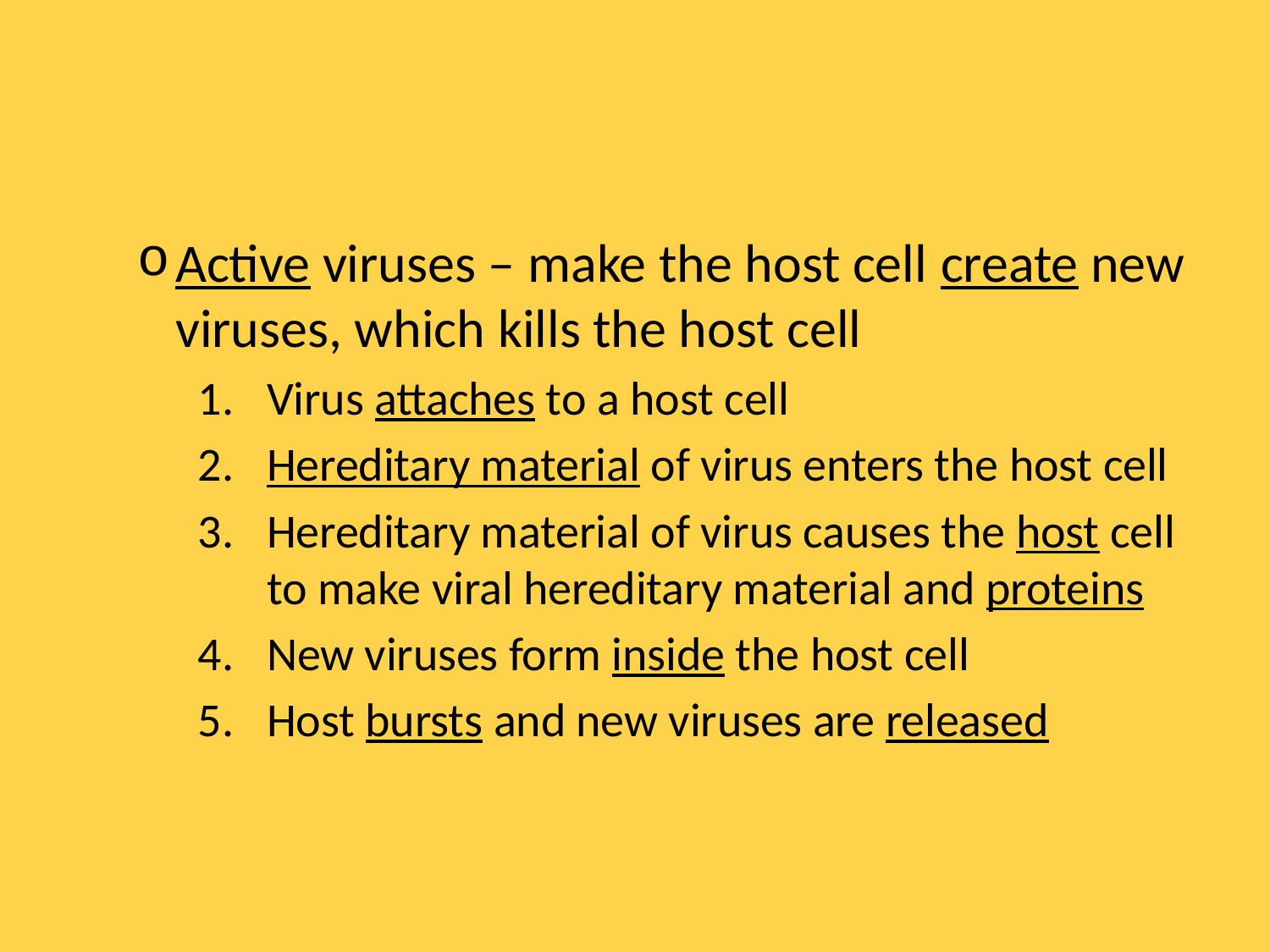

#
Active viruses – make the host cell create new viruses, which kills the host cell
Virus attaches to a host cell
Hereditary material of virus enters the host cell
Hereditary material of virus causes the host cell to make viral hereditary material and proteins
New viruses form inside the host cell
Host bursts and new viruses are released